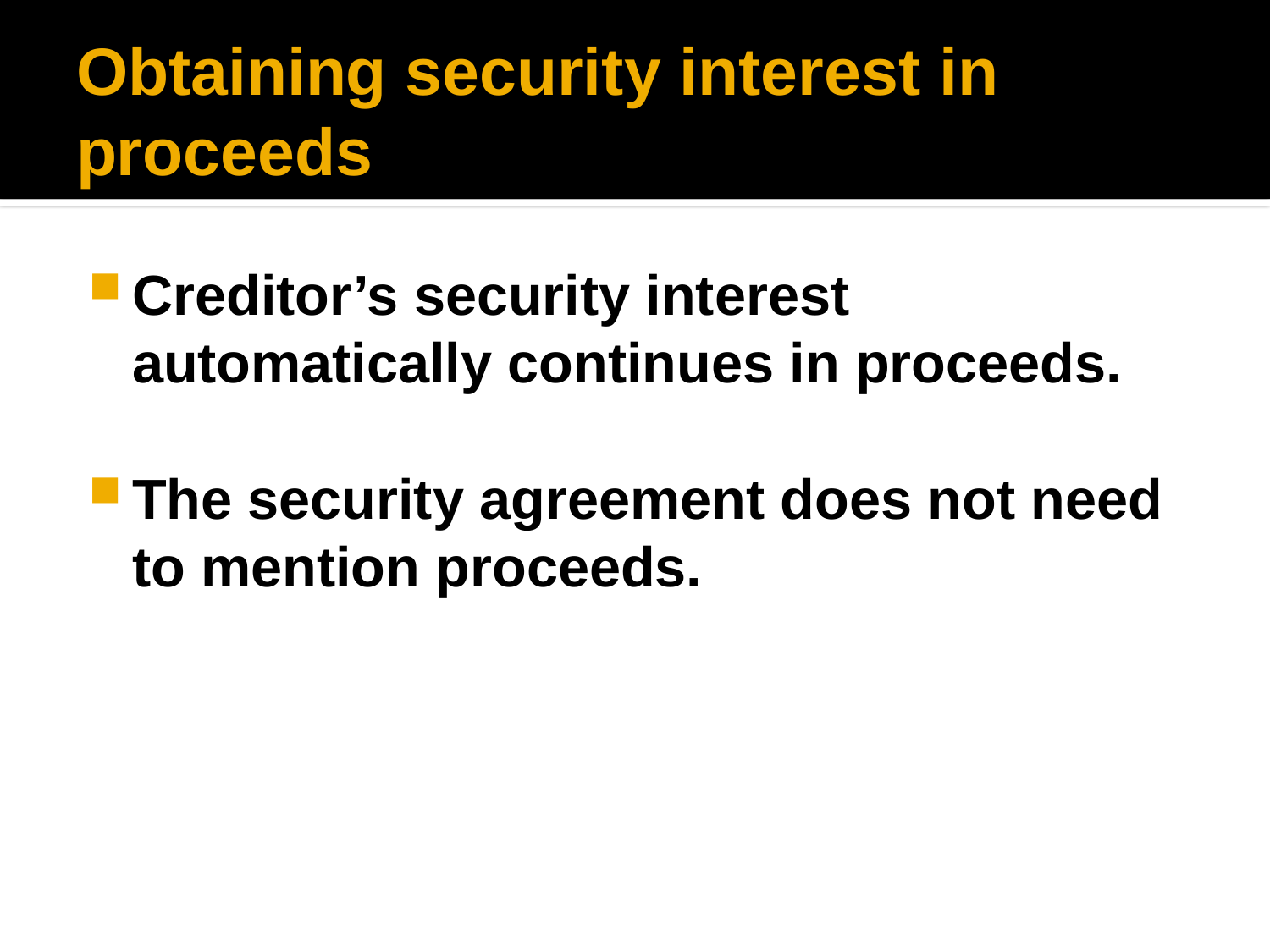

# Obtaining security interest in proceeds
Creditor’s security interest automatically continues in proceeds.

The security agreement does not need to mention proceeds.